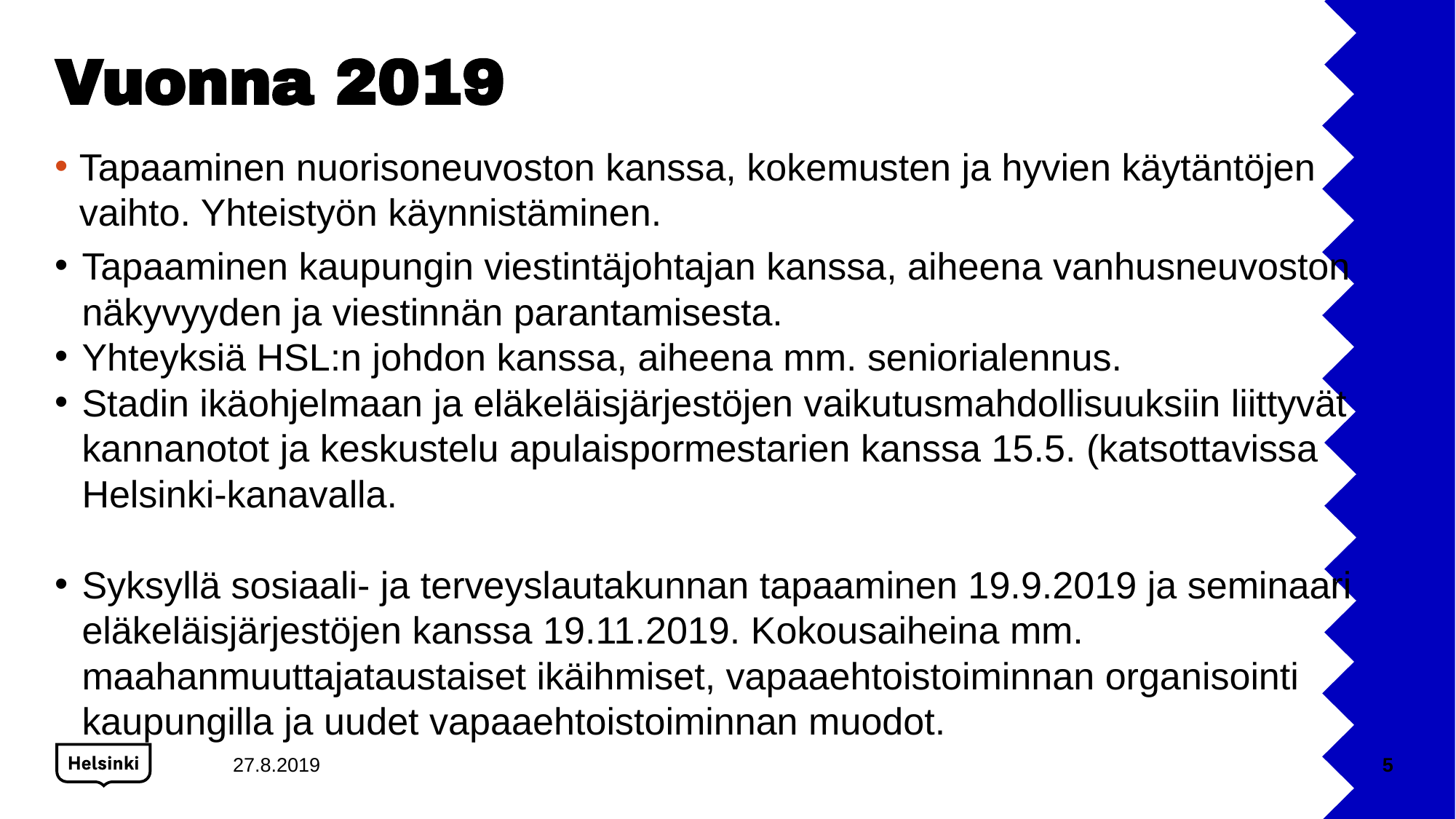

# Vuonna 2019
Tapaaminen nuorisoneuvoston kanssa, kokemusten ja hyvien käytäntöjen vaihto. Yhteistyön käynnistäminen.

Tapaaminen kaupungin viestintäjohtajan kanssa, aiheena vanhusneuvoston näkyvyyden ja viestinnän parantamisesta.
Yhteyksiä HSL:n johdon kanssa, aiheena mm. seniorialennus.
Stadin ikäohjelmaan ja eläkeläisjärjestöjen vaikutusmahdollisuuksiin liittyvät kannanotot ja keskustelu apulaispormestarien kanssa 15.5. (katsottavissa Helsinki-kanavalla.

Syksyllä sosiaali- ja terveyslautakunnan tapaaminen 19.9.2019 ja seminaari eläkeläisjärjestöjen kanssa 19.11.2019. Kokousaiheina mm. maahanmuuttajataustaiset ikäihmiset, vapaaehtoistoiminnan organisointi kaupungilla ja uudet vapaaehtoistoiminnan muodot.

27.8.2019
5